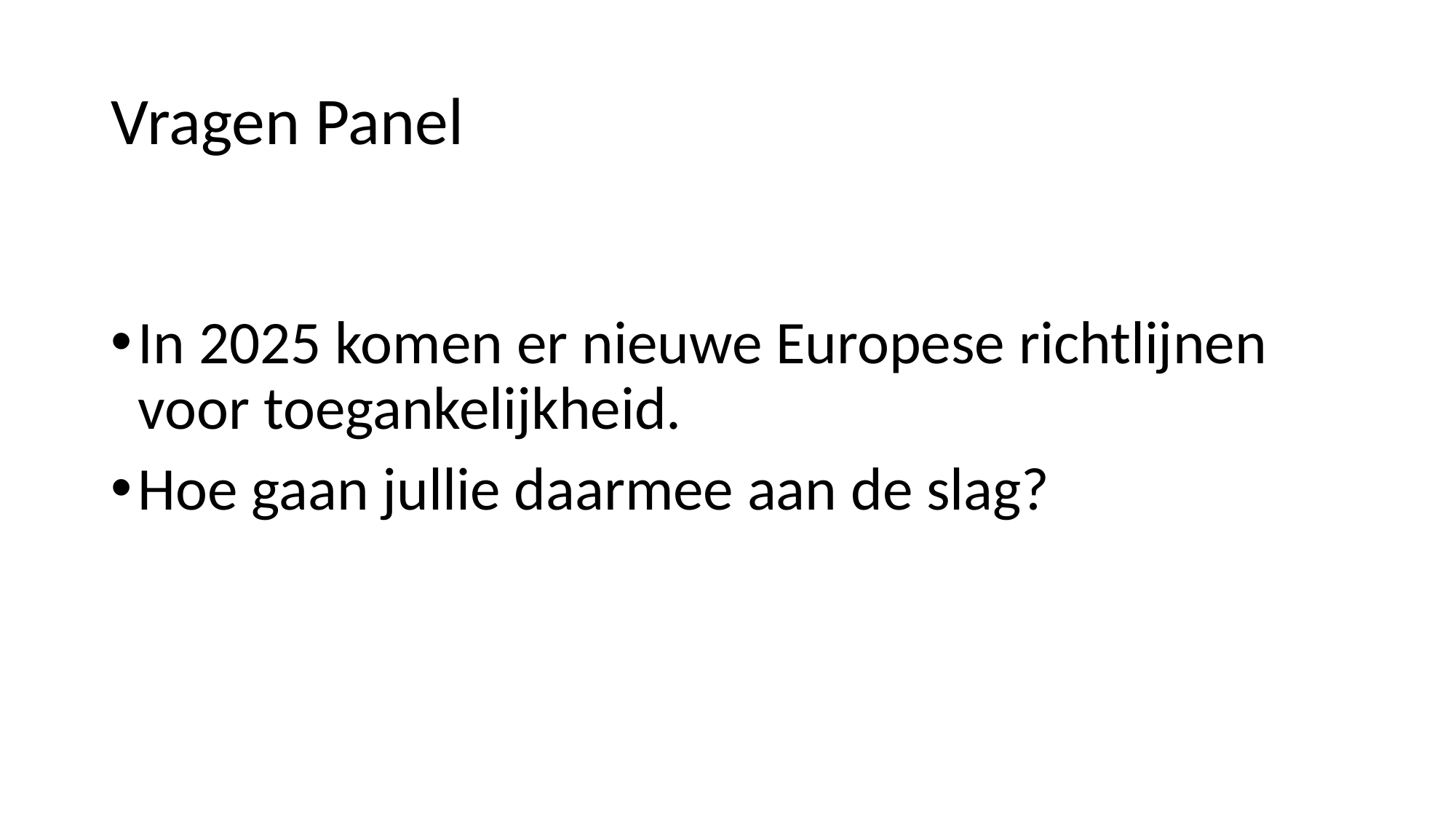

# Vragen Panel

In 2025 komen er nieuwe Europese richtlijnen voor toegankelijkheid.
Hoe gaan jullie daarmee aan de slag?